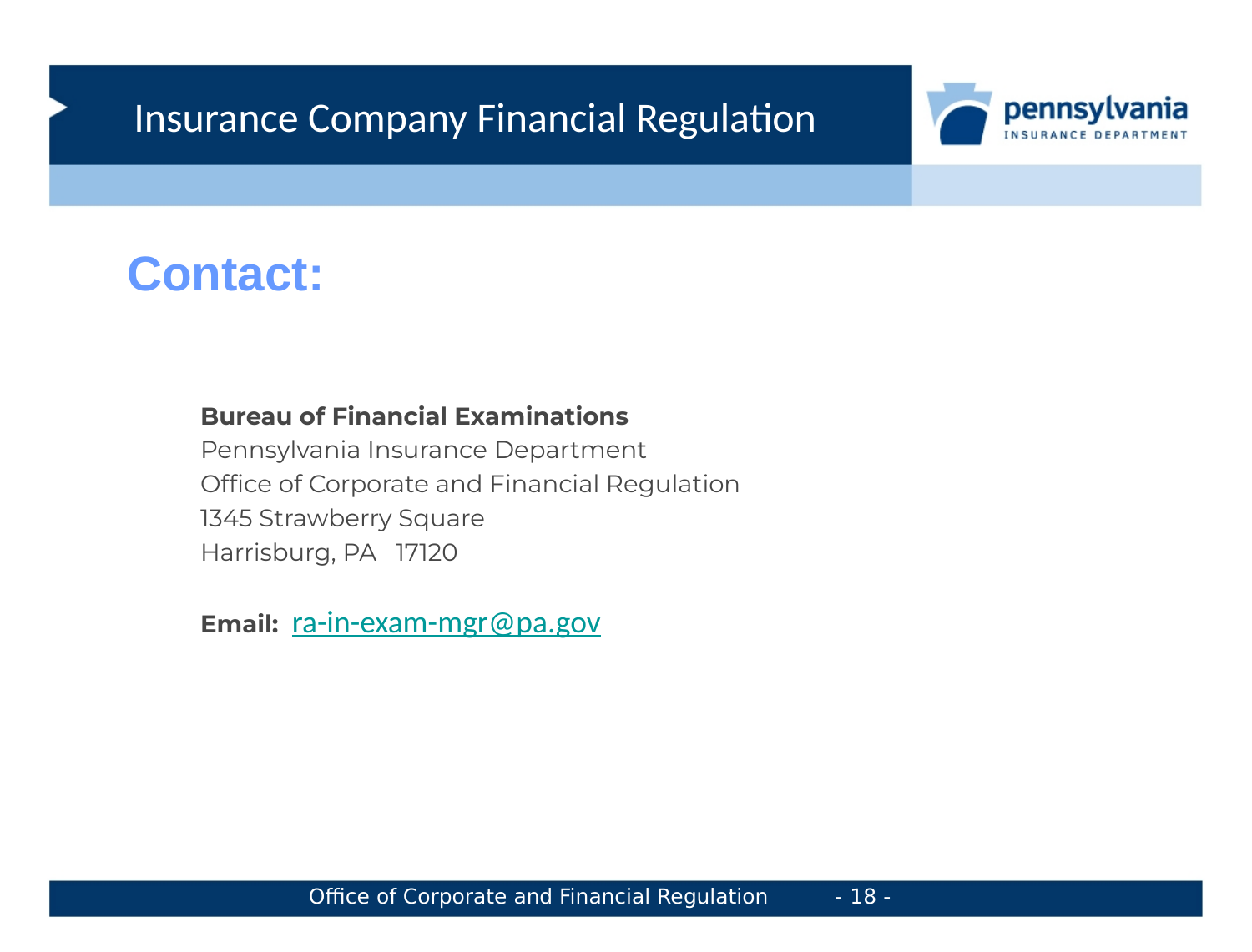

Contact:

Bureau of Financial Examinations
Pennsylvania Insurance Department
Office of Corporate and Financial Regulation
1345 Strawberry Square
Harrisburg, PA   17120
Email:  ra-in-exam-mgr@pa.gov